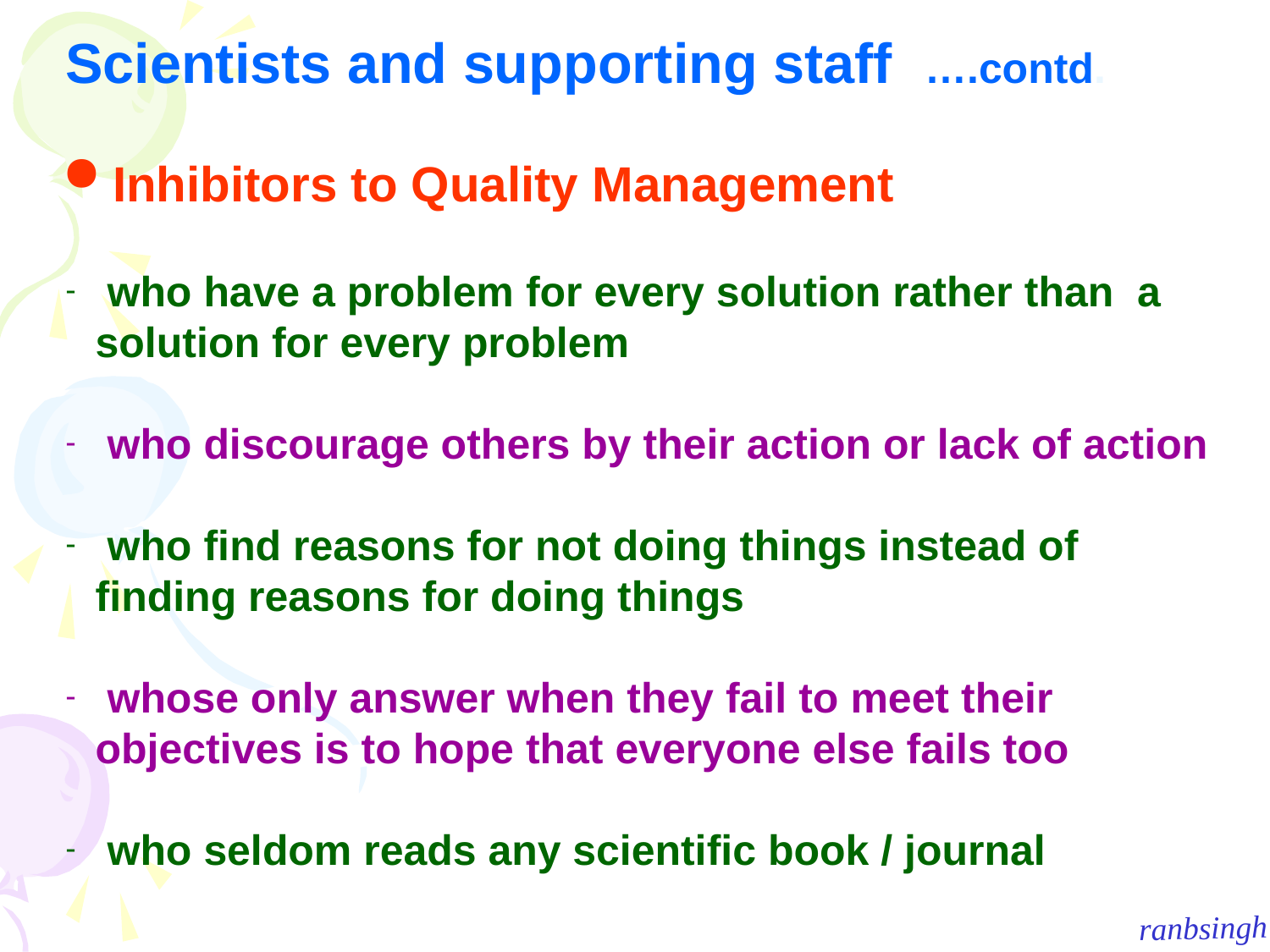

Scientists and supporting staff  ….contd.

 Inhibitors to Quality Management

 who have a problem for every solution rather than  a solution for every problem

 who discourage others by their action or lack of action

 who find reasons for not doing things instead of finding reasons for doing things

 whose only answer when they fail to meet their objectives is to hope that everyone else fails too

 who seldom reads any scientific book / journal

ranbsingh